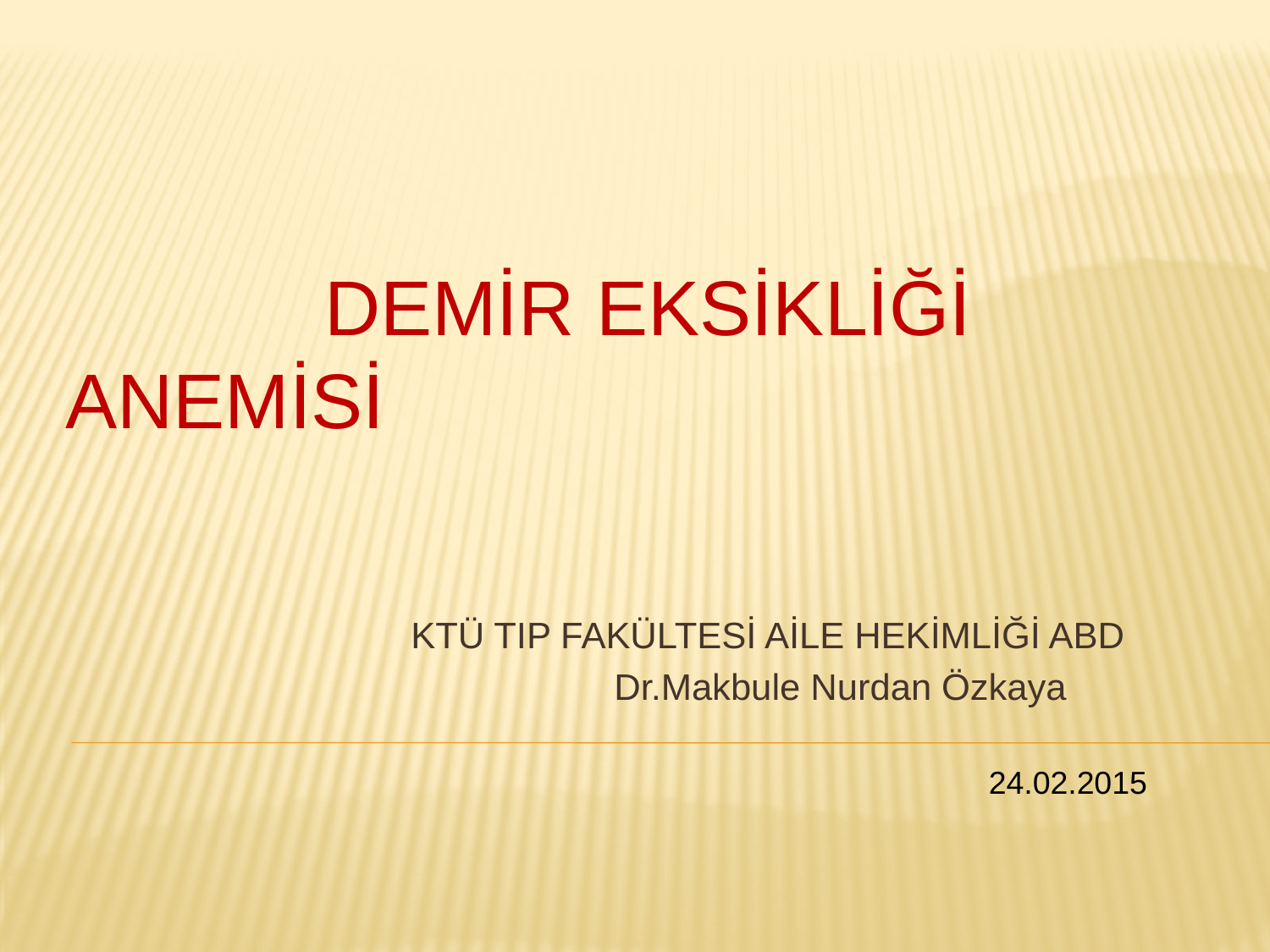

# demİR EKSİKLİĞİ ANEMİSİ
                                  KTÜ TIP FAKÜLTESİ AİLE HEKİMLİĞİ ABD
                                                      Dr.Makbule Nurdan Özkaya
24.02.2015